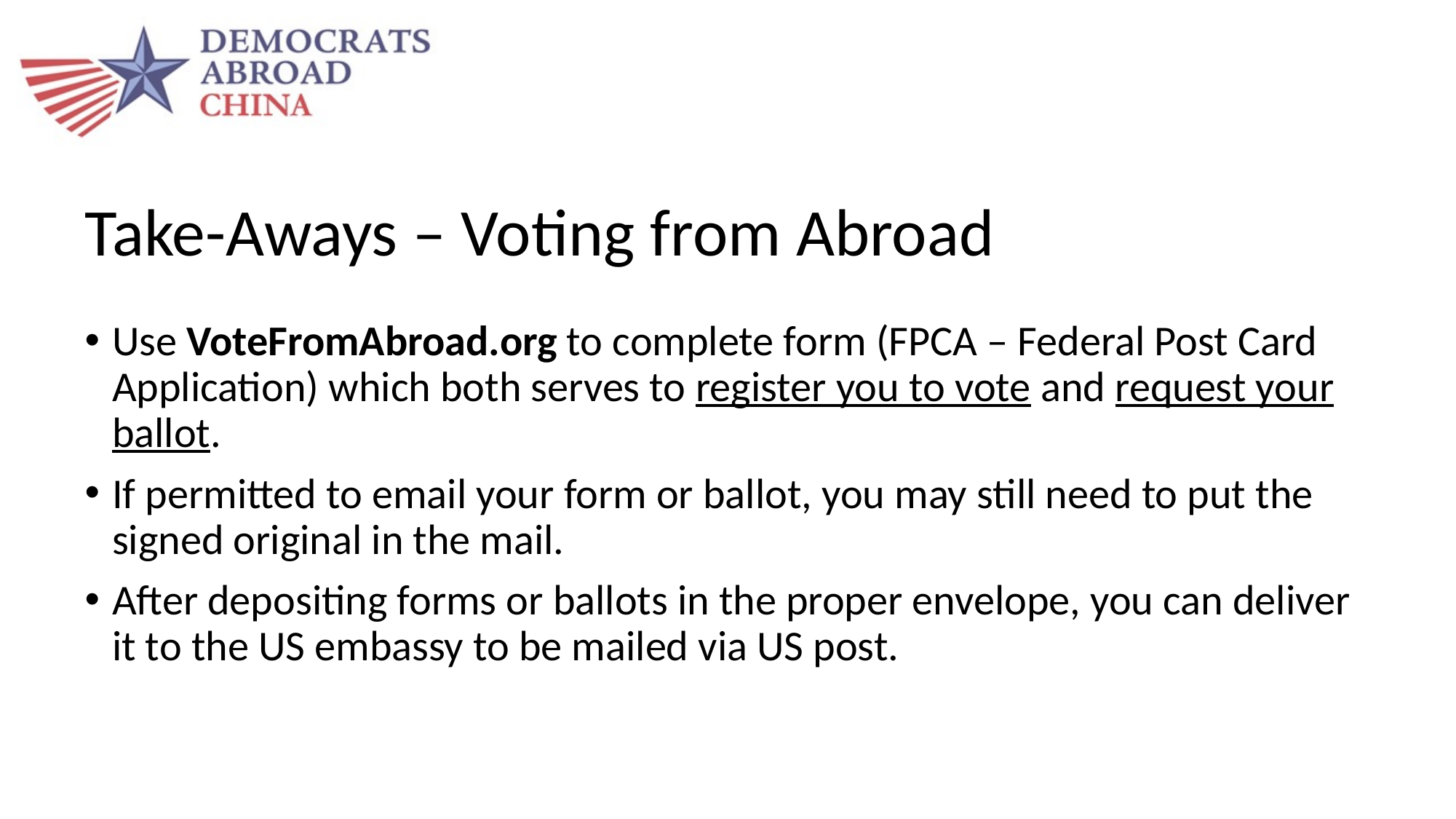

# Take-Aways – Voting from Abroad
Use VoteFromAbroad.org to complete form (FPCA – Federal Post Card Application) which both serves to register you to vote and request your ballot.
If permitted to email your form or ballot, you may still need to put the signed original in the mail.
After depositing forms or ballots in the proper envelope, you can deliver it to the US embassy to be mailed via US post.